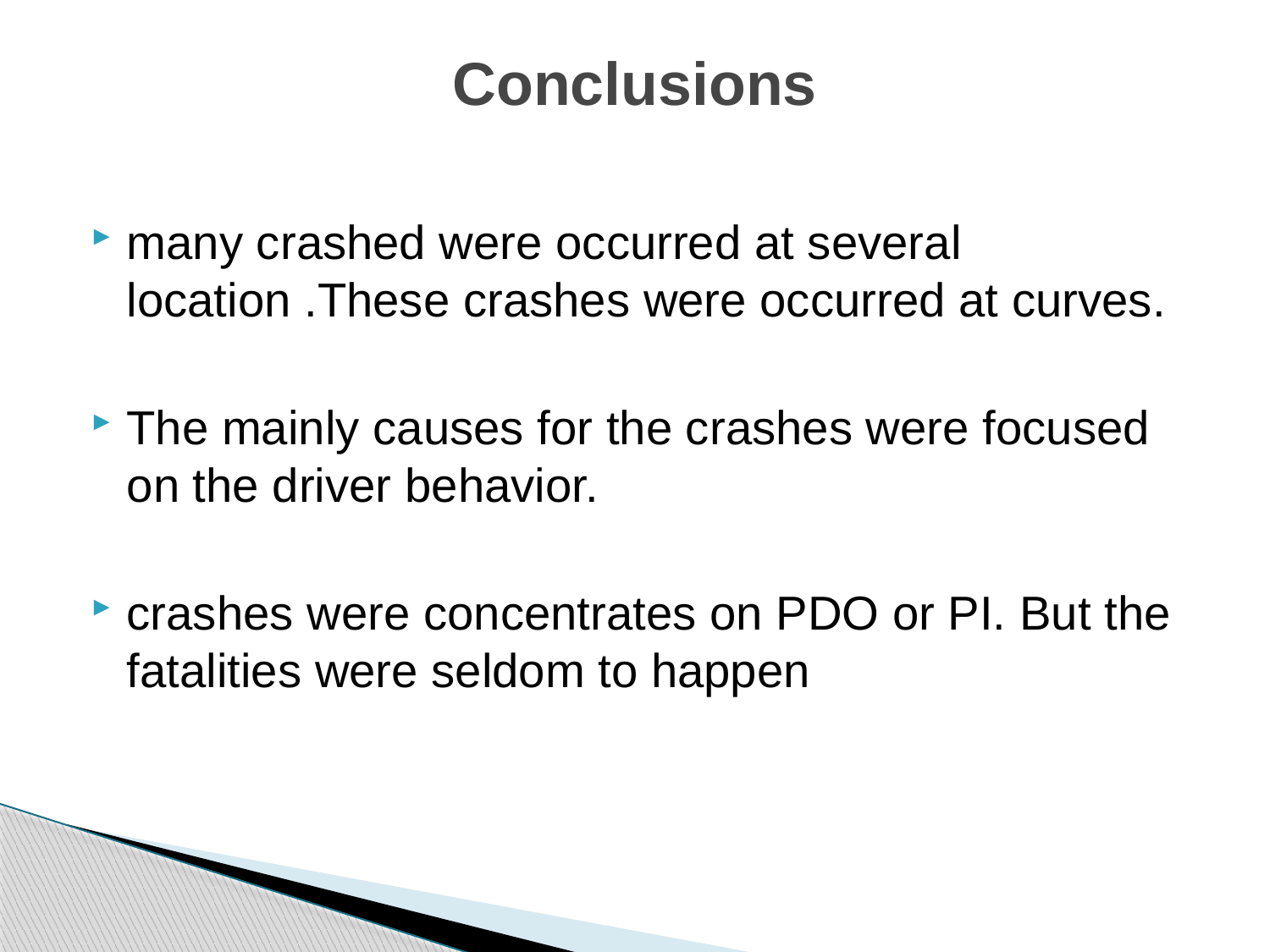

# Conclusions
many crashed were occurred at several location .These crashes were occurred at curves.

The mainly causes for the crashes were focused on the driver behavior.

crashes were concentrates on PDO or PI. But the fatalities were seldom to happen